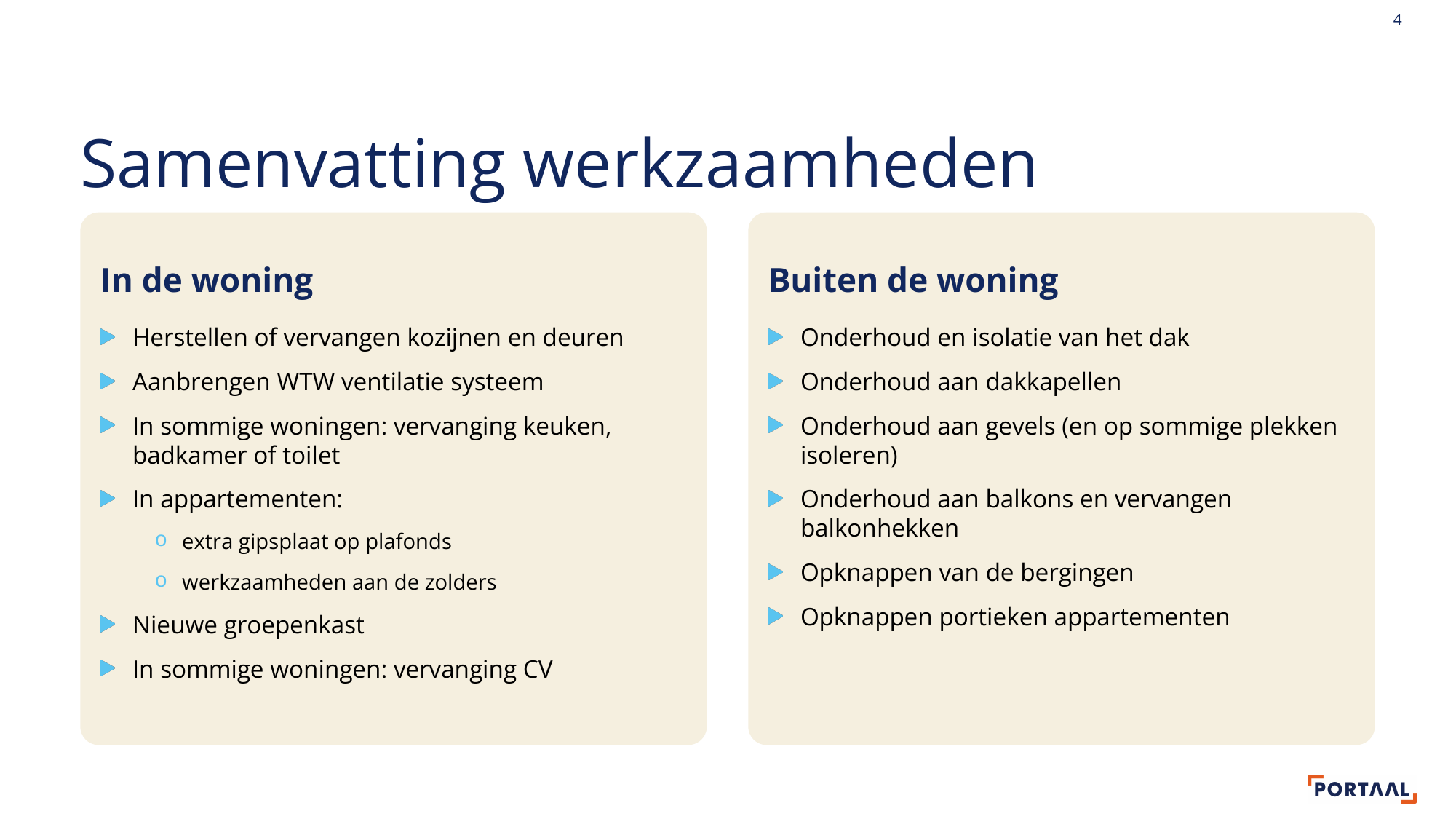

4
# Samenvatting werkzaamheden
In de woning
Buiten de woning
Herstellen of vervangen kozijnen en deuren
Aanbrengen WTW ventilatie systeem
In sommige woningen: vervanging keuken, badkamer of toilet
In appartementen:
extra gipsplaat op plafonds
werkzaamheden aan de zolders
Nieuwe groepenkast
In sommige woningen: vervanging CV
Onderhoud en isolatie van het dak
Onderhoud aan dakkapellen
Onderhoud aan gevels (en op sommige plekken isoleren)
Onderhoud aan balkons en vervangen balkonhekken
Opknappen van de bergingen
Opknappen portieken appartementen